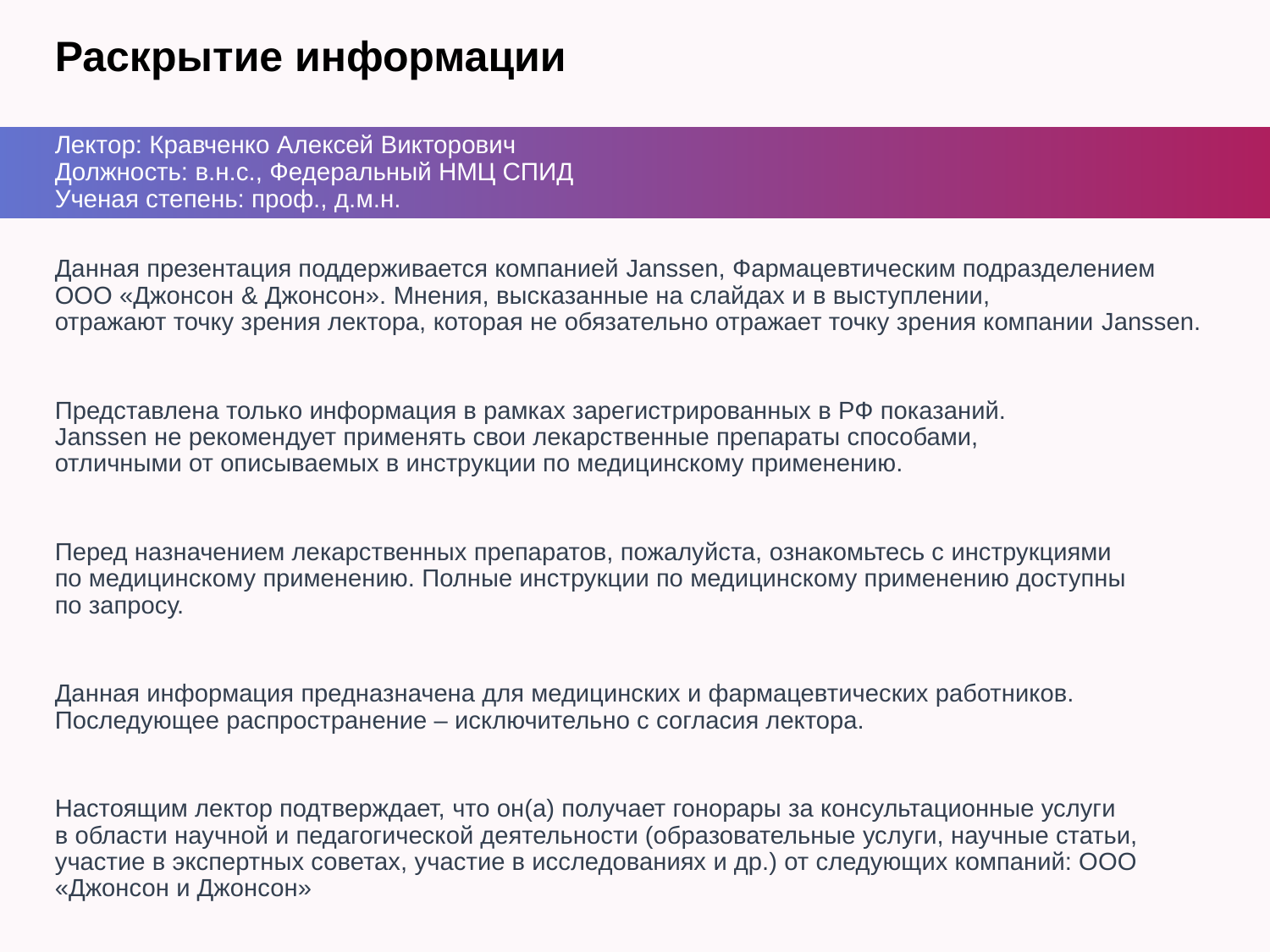

# Раскрытие информации

Лектор: Кравченко Алексей Викторович
Должность: в.н.с., Федеральный НМЦ СПИД
Ученая степень: проф., д.м.н.
Данная презентация поддерживается компанией Janssen, Фармацевтическим подразделением
ООО «Джонсон & Джонсон». Мнения, высказанные на слайдах и в выступлении,
отражают точку зрения лектора, которая не обязательно отражает точку зрения компании Janssen.

Представлена только информация в рамках зарегистрированных в РФ показаний.
Janssen не рекомендует применять свои лекарственные препараты способами,
отличными от описываемых в инструкции по медицинскому применению.

Перед назначением лекарственных препаратов, пожалуйста, ознакомьтесь с инструкциями
по медицинскому применению. Полные инструкции по медицинскому применению доступны
по запросу.

Данная информация предназначена для медицинских и фармацевтических работников. Последующее распространение – исключительно с согласия лектора.

Настоящим лектор подтверждает, что он(а) получает гонорары за консультационные услуги
в области научной и педагогической деятельности (образовательные услуги, научные статьи, участие в экспертных советах, участие в исследованиях и др.) от следующих компаний: ООО «Джонсон и Джонсон»